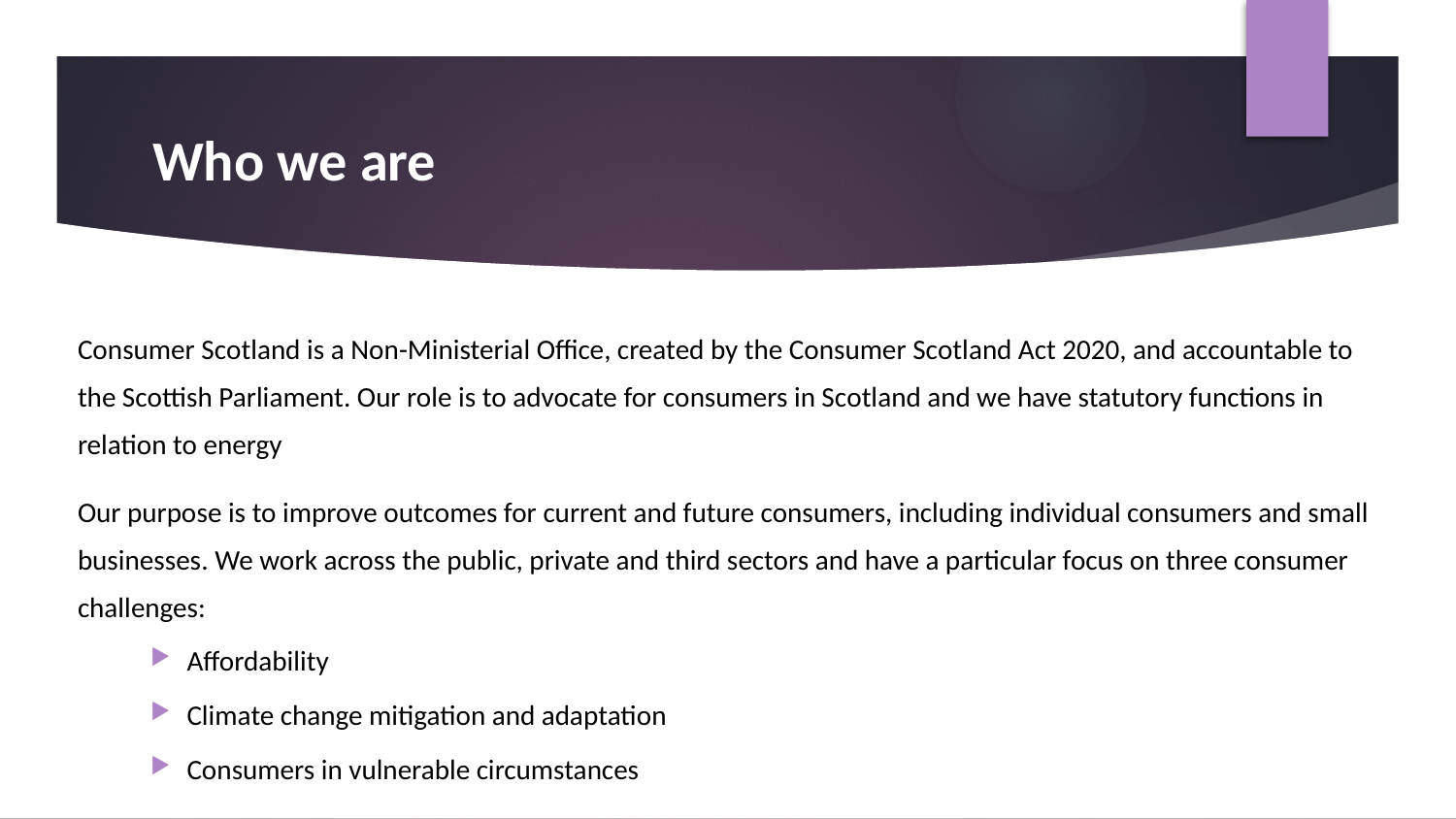

# Who we are
Consumer Scotland is a Non-Ministerial Office, created by the Consumer Scotland Act 2020, and accountable to the Scottish Parliament. Our role is to advocate for consumers in Scotland and we have statutory functions in relation to energy
Our purpose is to improve outcomes for current and future consumers, including individual consumers and small businesses. We work across the public, private and third sectors and have a particular focus on three consumer challenges:
Affordability
Climate change mitigation and adaptation
Consumers in vulnerable circumstances